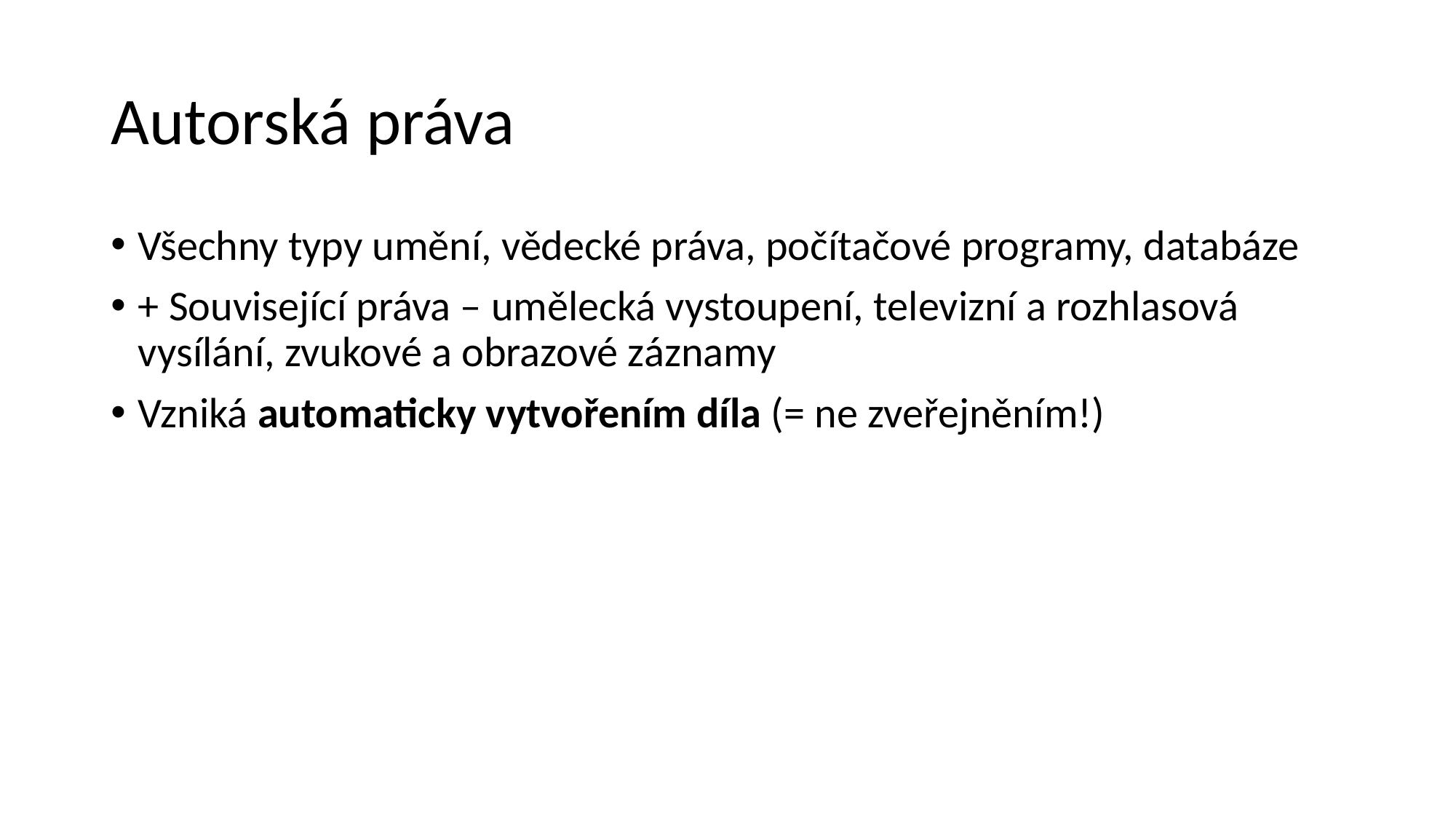

# Autorská práva
Všechny typy umění, vědecké práva, počítačové programy, databáze
+ Související práva – umělecká vystoupení, televizní a rozhlasová vysílání, zvukové a obrazové záznamy
Vzniká automaticky vytvořením díla (= ne zveřejněním!)